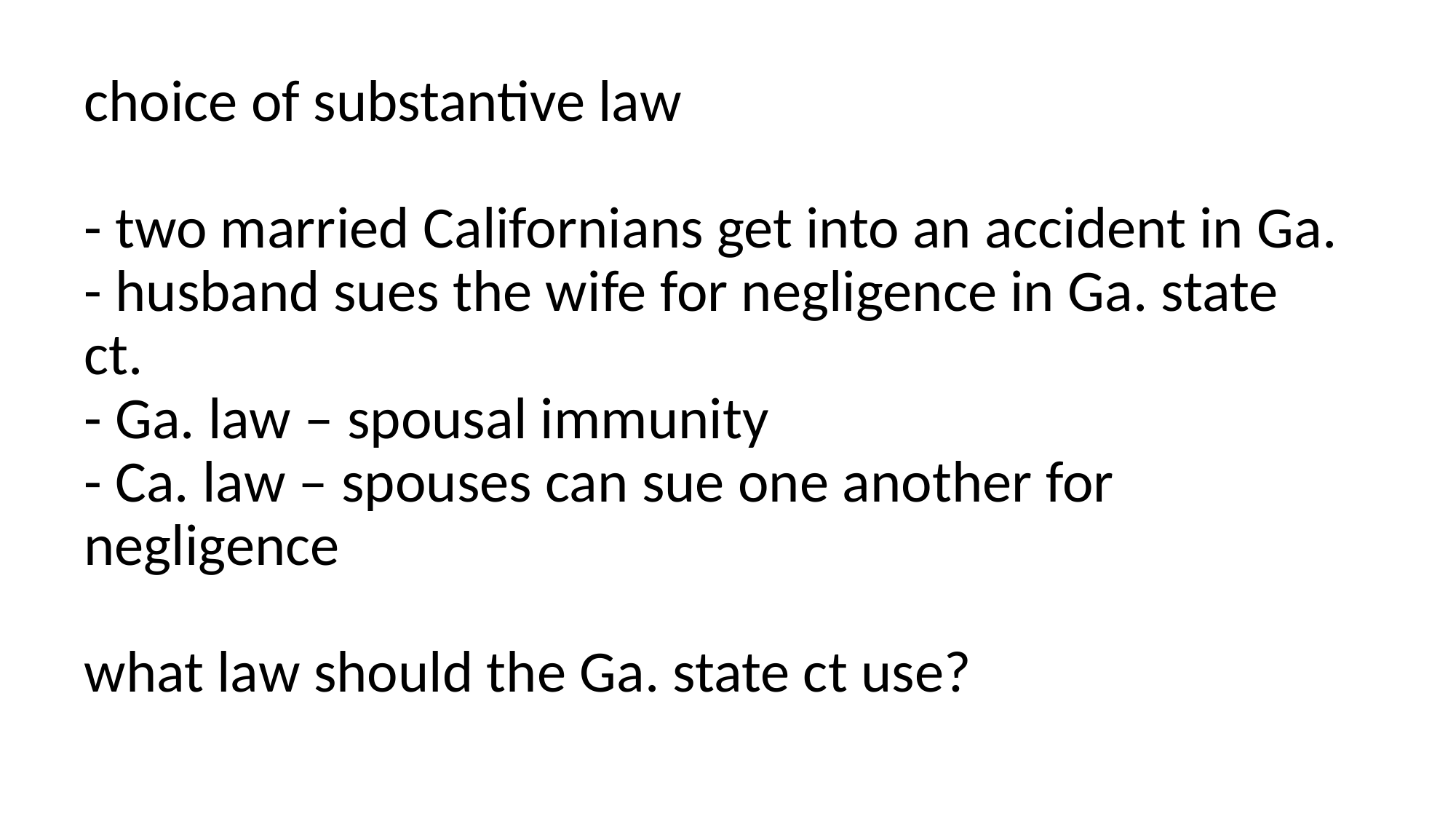

# choice of substantive law - two married Californians get into an accident in Ga. - husband sues the wife for negligence in Ga. state ct. - Ga. law – spousal immunity - Ca. law – spouses can sue one another for negligence what law should the Ga. state ct use?